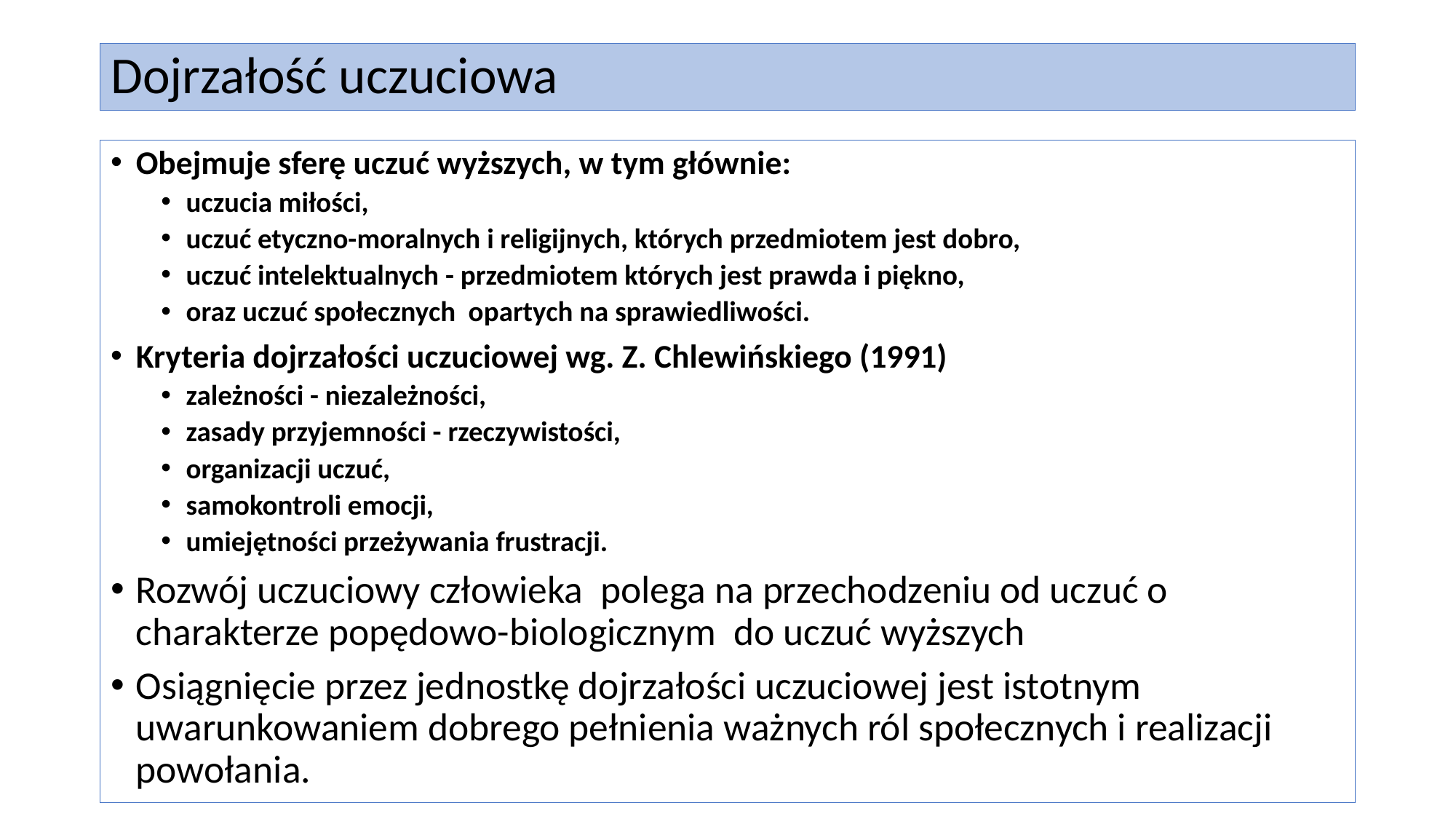

# Dojrzałość uczuciowa
Obejmuje sferę uczuć wyższych, w tym głównie:
uczucia miłości,
uczuć etyczno-moralnych i religijnych, których przedmiotem jest dobro,
uczuć intelektualnych - przedmiotem których jest prawda i piękno,
oraz uczuć społecznych  opartych na sprawiedliwości.
Kryteria dojrzałości uczuciowej wg. Z. Chlewińskiego (1991)
zależności - niezależności,
zasady przyjemności - rzeczywistości,
organizacji uczuć,
samokontroli emocji,
umiejętności przeżywania frustracji.
Rozwój uczuciowy człowieka  polega na przechodzeniu od uczuć o charakterze popędowo-biologicznym  do uczuć wyższych
Osiągnięcie przez jednostkę dojrzałości uczuciowej jest istotnym uwarunkowaniem dobrego pełnienia ważnych ról społecznych i realizacji powołania.